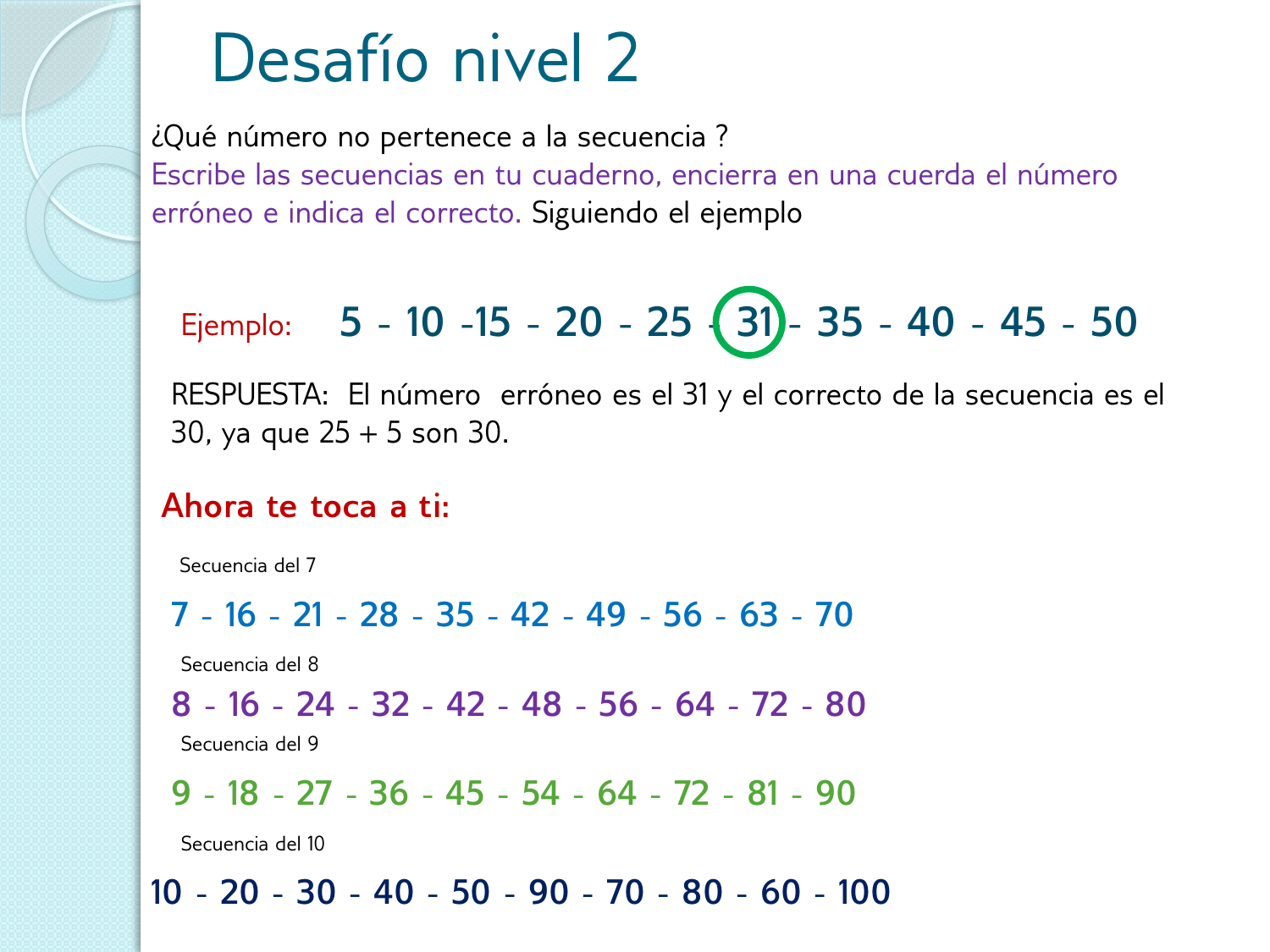

# Desafío nivel 2
¿Qué número no pertenece a la secuencia ?
Escribe las secuencias en tu cuaderno, encierra en una cuerda el número erróneo e indica el correcto. Siguiendo el ejemplo

5 - 10 -15 - 20 - 25 - 31 - 35 - 40 - 45 - 50

Ejemplo:
RESPUESTA:  El número  erróneo es el 31 y el correcto de la secuencia es el 30, ya que 25 + 5 son 30.
Ahora te toca a ti:
Secuencia del 7
7 - 16 - 21 - 28 - 35 - 42 - 49 - 56 - 63 - 70
8 - 16 - 24 - 32 - 42 - 48 - 56 - 64 - 72 - 80
9 - 18 - 27 - 36 - 45 - 54 - 64 - 72 - 81 - 90
10 - 20 - 30 - 40 - 50 - 90 - 70 - 80 - 60 - 100
Secuencia del 8
Secuencia del 9
Secuencia del 10